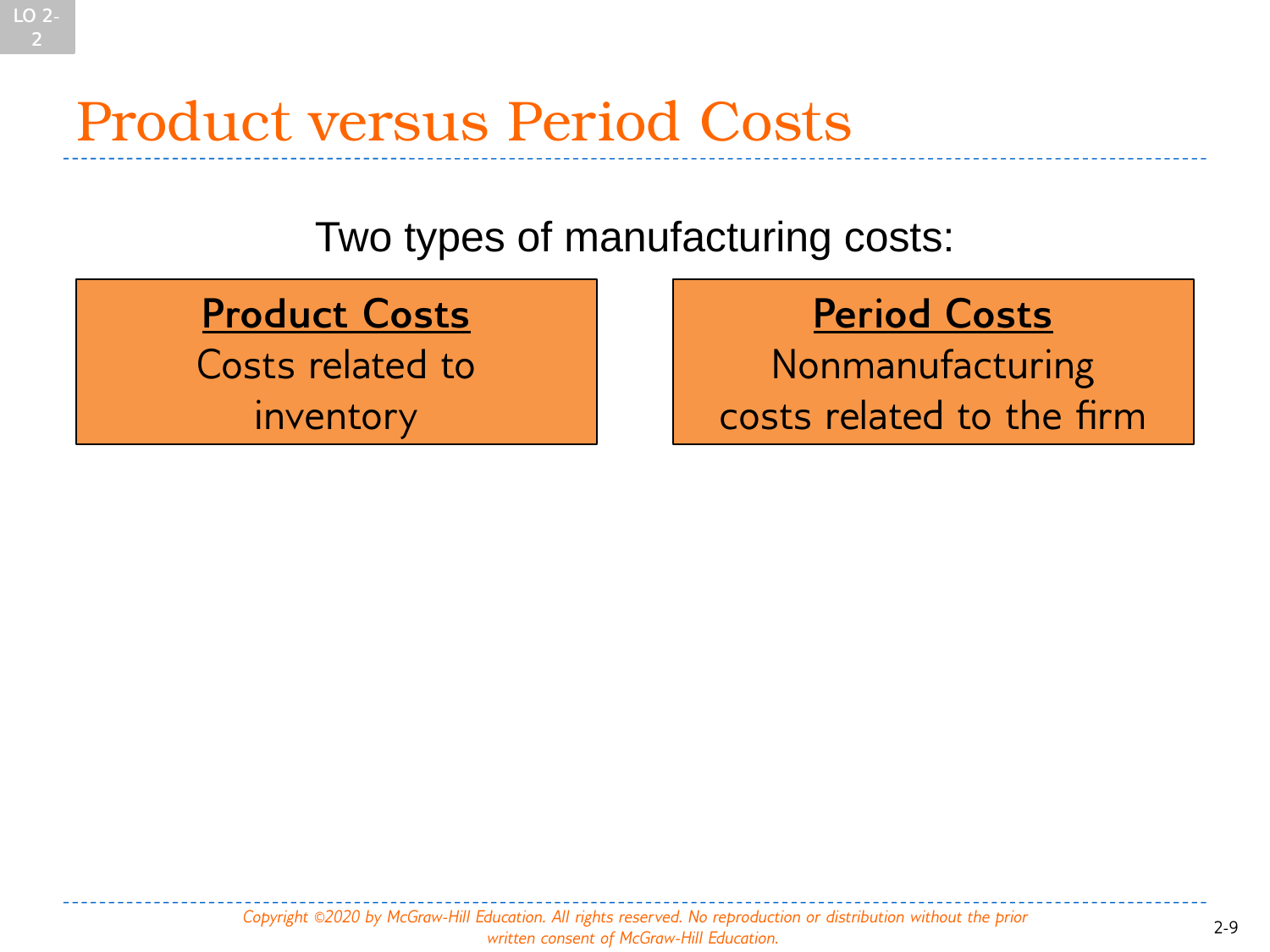

LO 2-2
# Product versus Period Costs
Two types of manufacturing costs:
Product Costs
Costs related to
inventory
Period Costs
Nonmanufacturing
costs related to the firm